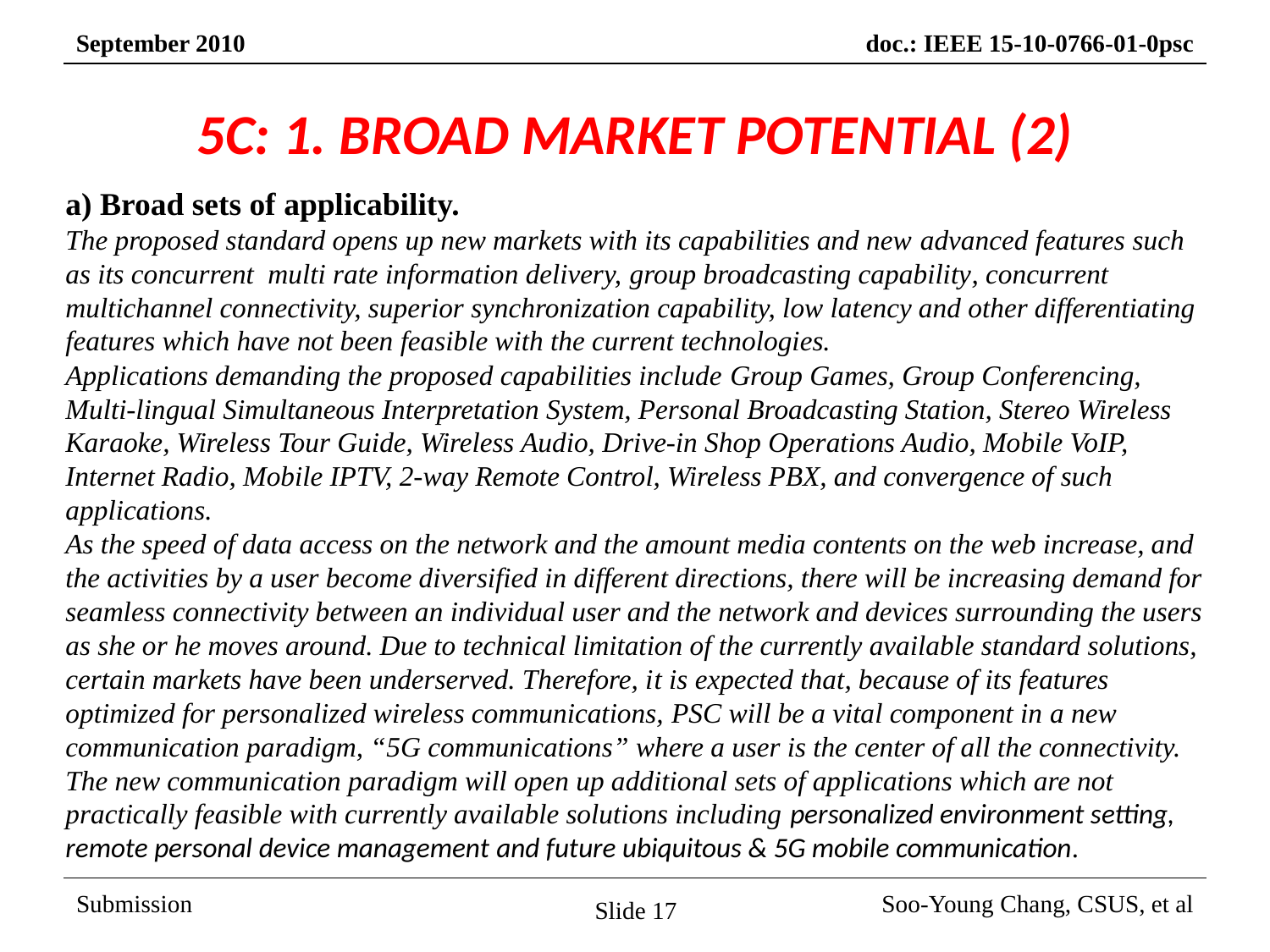

# 5C: 1. BROAD MARKET POTENTIAL (2)
a) Broad sets of applicability.
The proposed standard opens up new markets with its capabilities and new advanced features such as its concurrent  multi rate information delivery, group broadcasting capability, concurrent multichannel connectivity, superior synchronization capability, low latency and other differentiating features which have not been feasible with the current technologies.
Applications demanding the proposed capabilities include Group Games, Group Conferencing, Multi-lingual Simultaneous Interpretation System, Personal Broadcasting Station, Stereo Wireless Karaoke, Wireless Tour Guide, Wireless Audio, Drive-in Shop Operations Audio, Mobile VoIP, Internet Radio, Mobile IPTV, 2-way Remote Control, Wireless PBX, and convergence of such applications.
As the speed of data access on the network and the amount media contents on the web increase, and the activities by a user become diversified in different directions, there will be increasing demand for seamless connectivity between an individual user and the network and devices surrounding the users as she or he moves around. Due to technical limitation of the currently available standard solutions, certain markets have been underserved. Therefore, it is expected that, because of its features optimized for personalized wireless communications, PSC will be a vital component in a new communication paradigm, “5G communications” where a user is the center of all the connectivity. The new communication paradigm will open up additional sets of applications which are not practically feasible with currently available solutions including personalized environment setting, remote personal device management and future ubiquitous & 5G mobile communication.

Slide 17